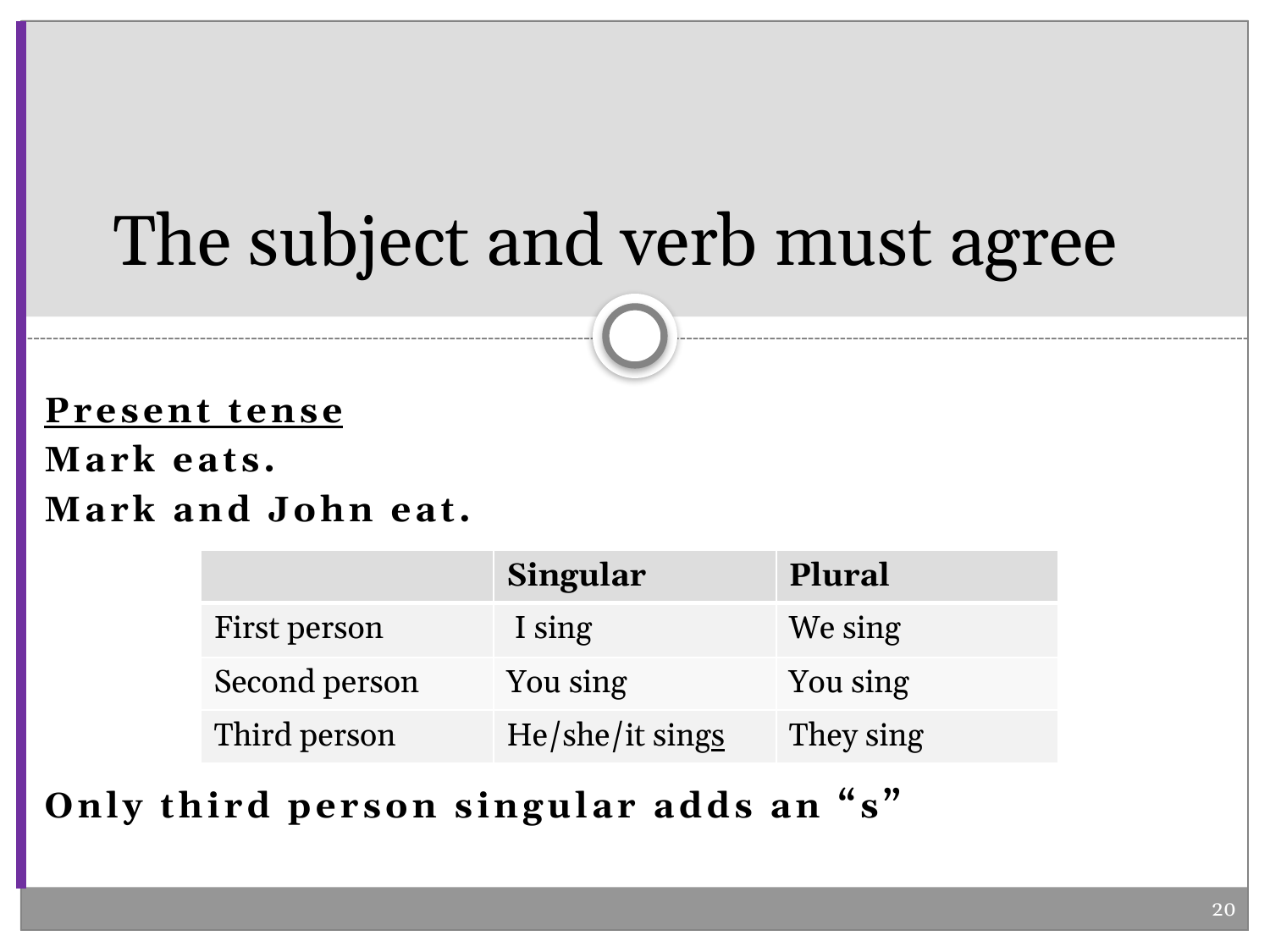

# The subject and verb must agree
Present tense
Mark eats.
Mark and John eat.

Only third person singular adds an “s”

|  | Singular | Plural |
| --- | --- | --- |
| First person | I sing | We sing |
| Second person | You sing | You sing |
| Third person | He/she/it sings | They sing |
20